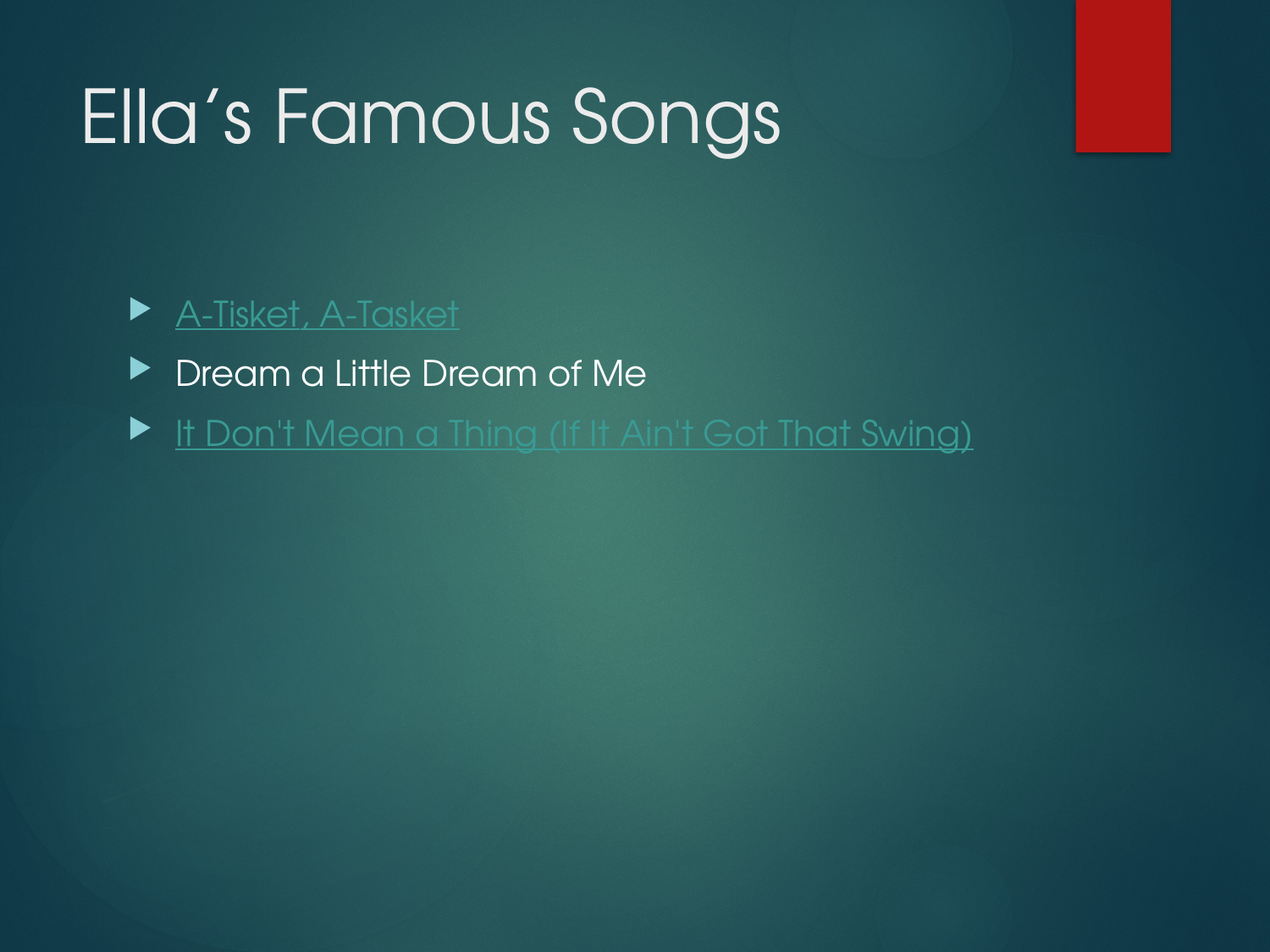

# Ella’s Famous Songs
A-Tisket, A-Tasket
Dream a Little Dream of Me
It Don't Mean a Thing (If It Ain't Got That Swing)